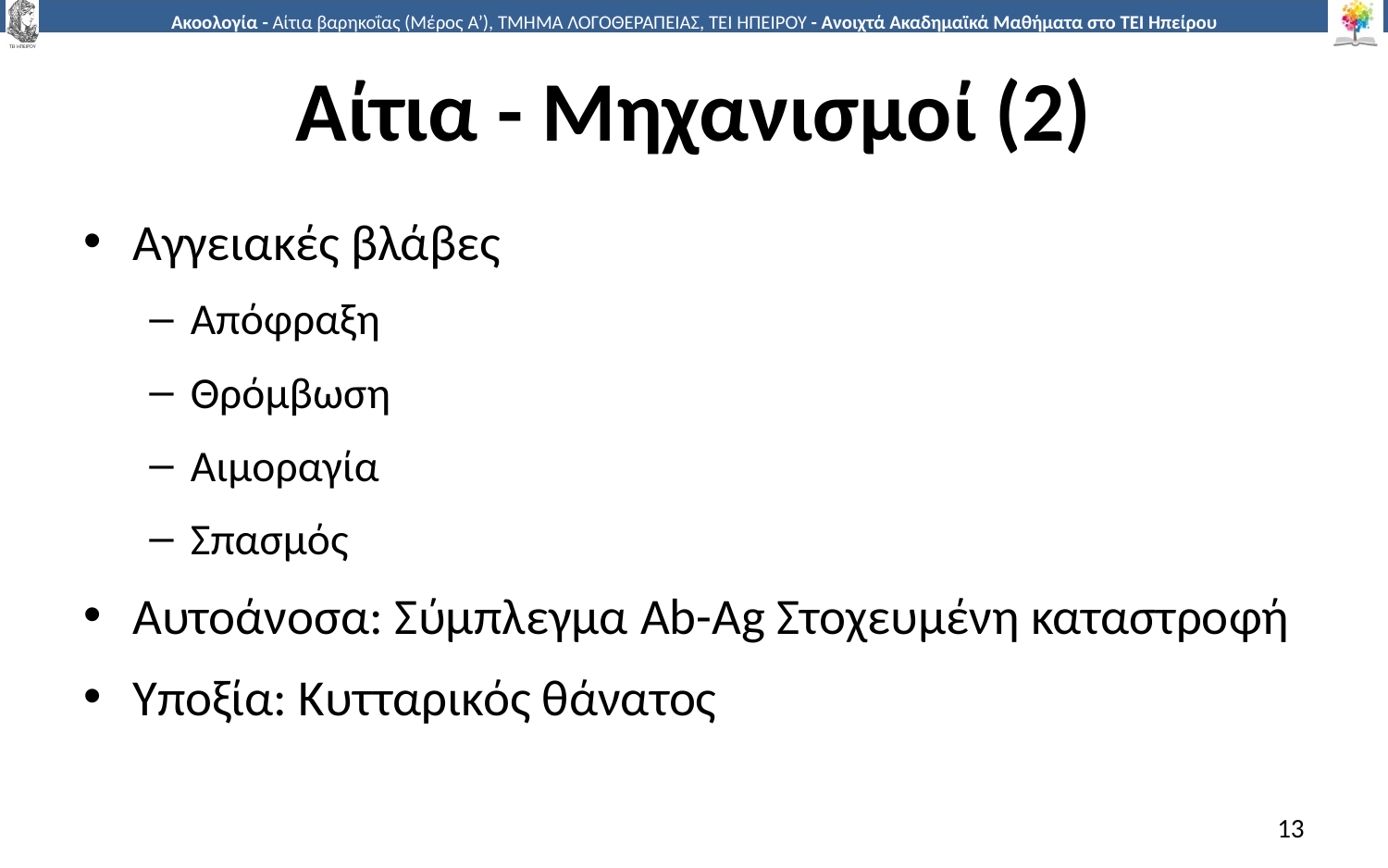

# Αίτια - Μηχανισμοί (2)
Αγγειακές βλάβες
Απόφραξη
Θρόμβωση
Αιμοραγία
Σπασμός
Αυτοάνοσα: Σύμπλεγμα Ab-Ag Στοχευμένη καταστροφή
Υποξία: Κυτταρικός θάνατος
13